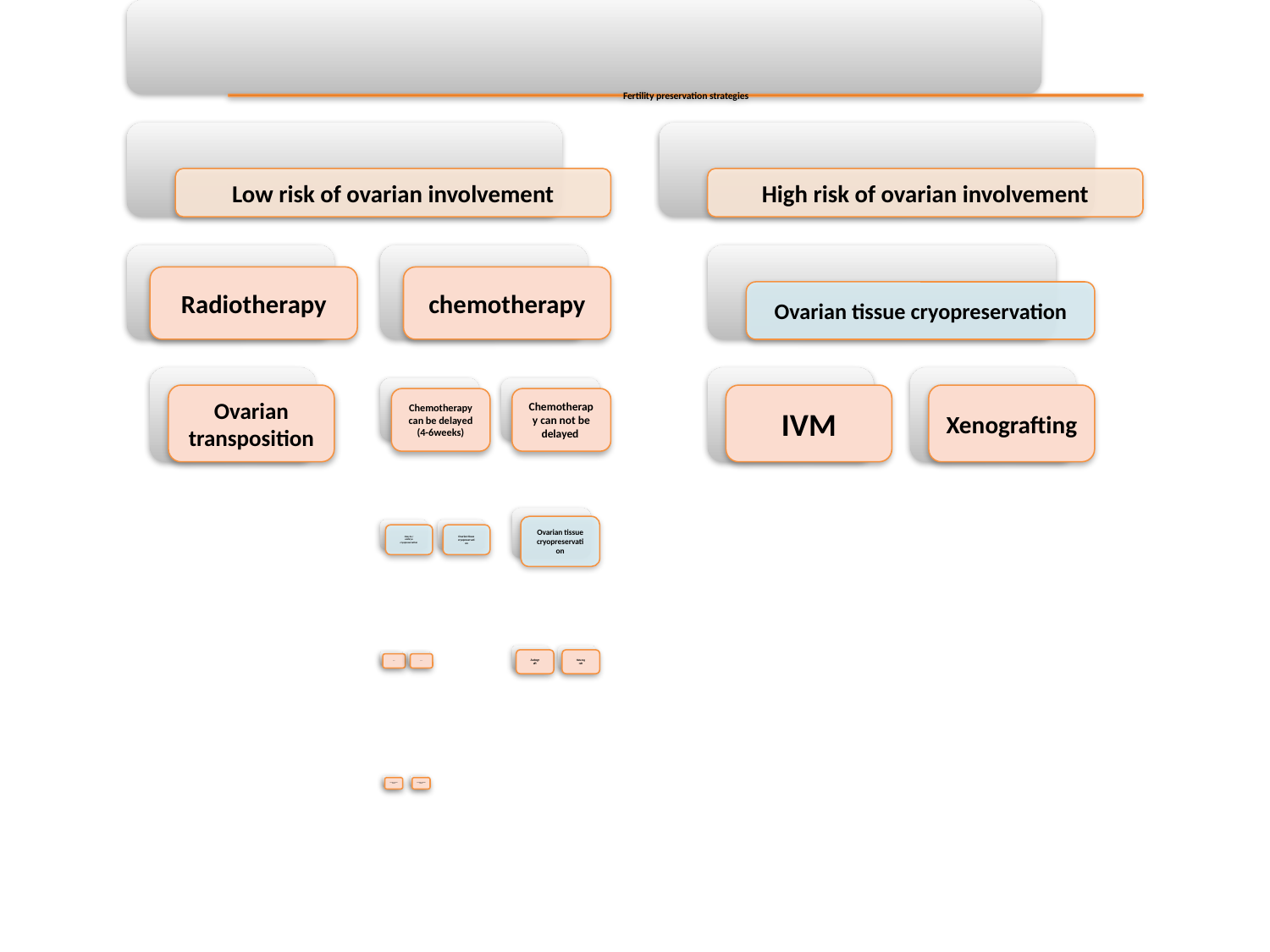

Fertility preservation strategies
High risk of ovarian involvement
Low risk of ovarian involvement
Ovarian tissue cryopreservation
IVM
Xenografting
Radiotherapy
chemotherapy
Ovarian transposition
Chemotherapy can be delayed (4-6weeks)
Chemotherapy can not be delayed
Ovarian tissue cryopreservation
Autograft
Heterograft
Oocyte / embryo cryopreservation
Estrogen sensitive tumor
Estrogen insensitive tumor
Ovarian tissue cryopreservation
Conventional stimulation protocols
O/I with Tamoxifen or Letrozole

#